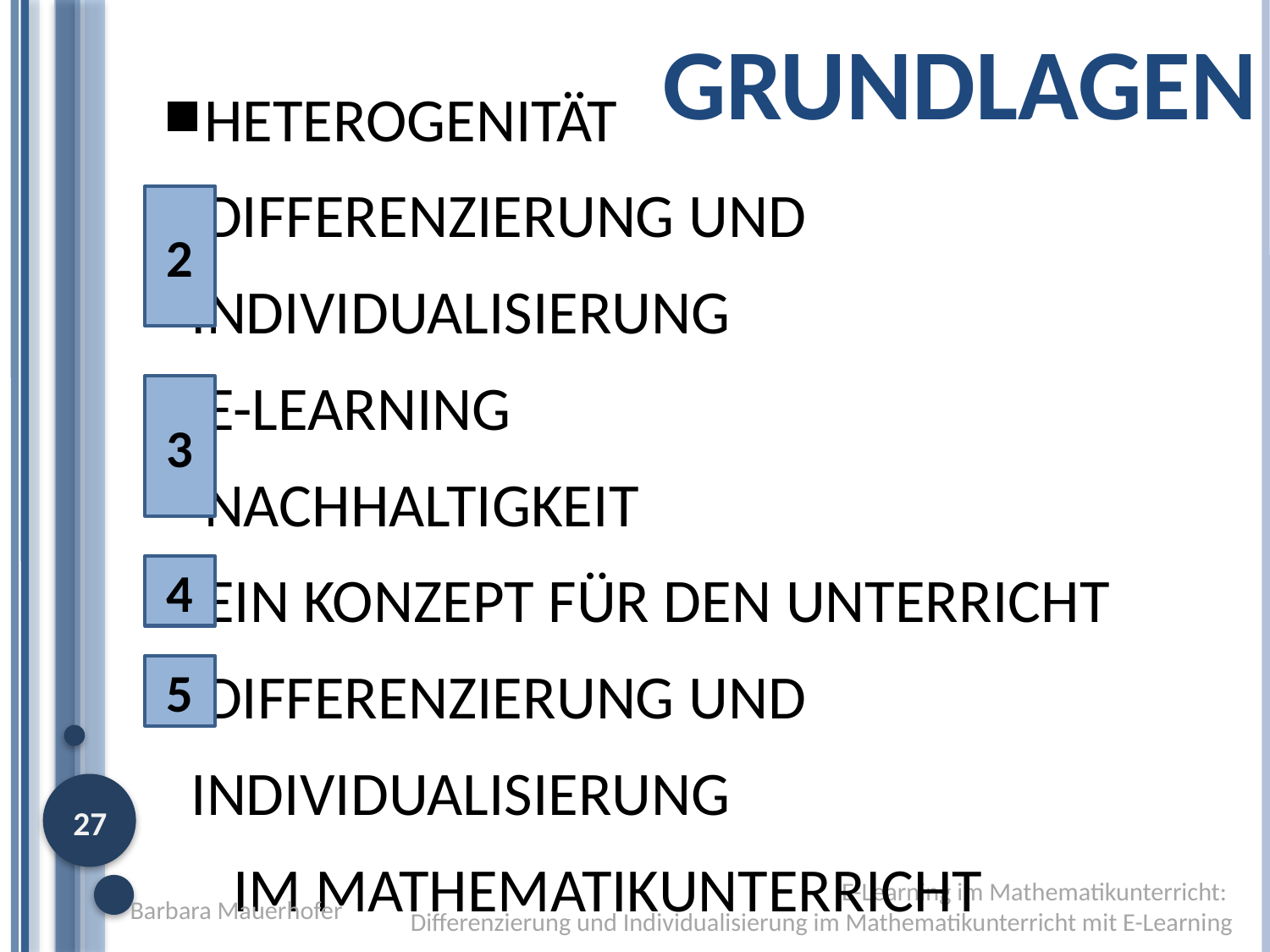

# 2.Theoretische Grundlagen
2

Heterogenität
Differenzierung und Individualisierung
E-Learning
Nachhaltigkeit
Ein Konzept für den Unterricht
Differenzierung und Individualisierung
   im Mathematikunterricht

3
4
5
27
E-Learning im Mathematikunterricht:
Differenzierung und Individualisierung im Mathematikunterricht mit E-Learning
Barbara Mauerhofer